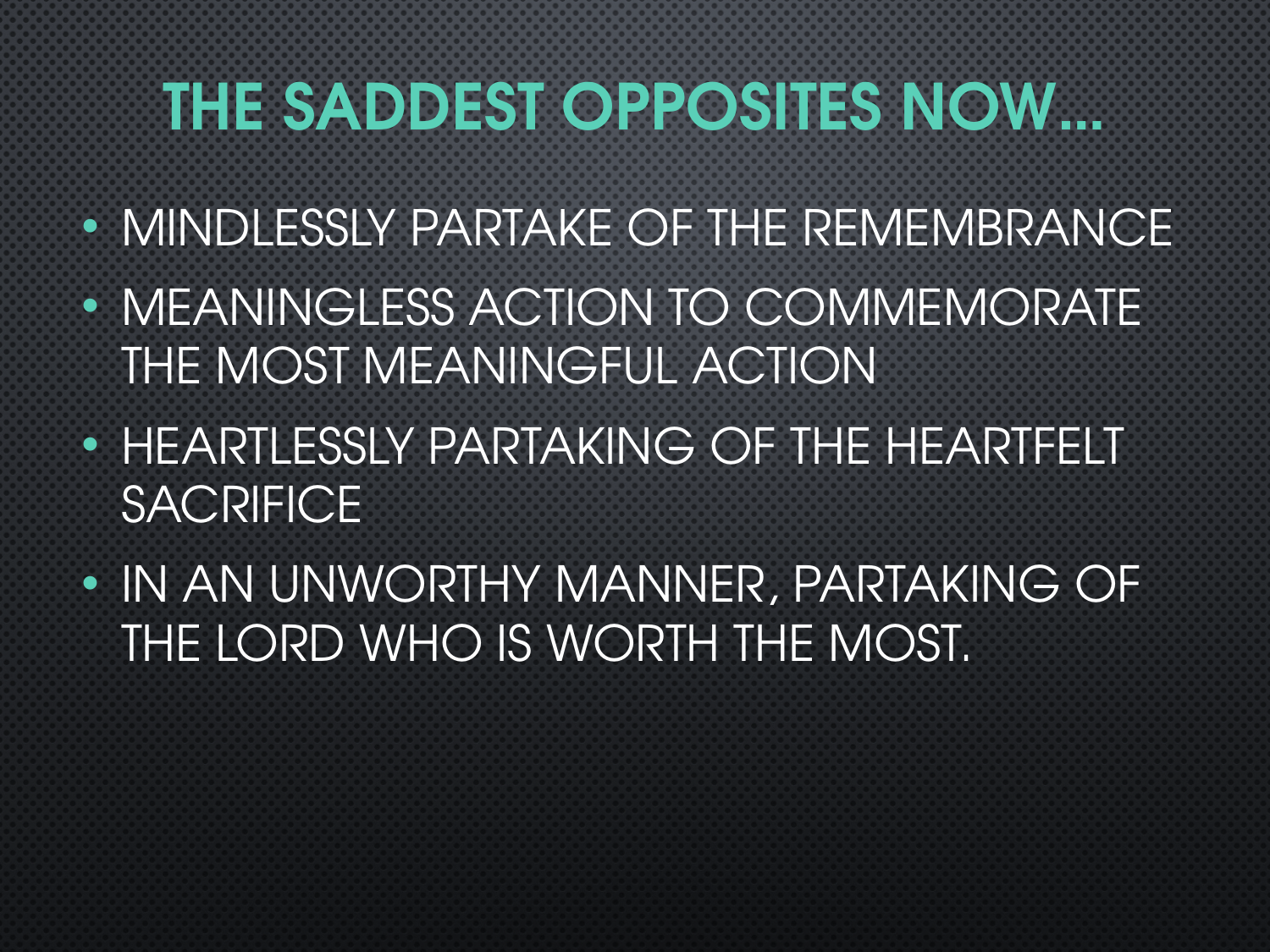

# THE saddest opposites now…
Mindlessly partake of the remembrance
Meaningless action to commemorate the most meaningful action
Heartlessly partaking of the heartfelt sacrifice
In an unworthy manner, partaking of the Lord who is worth the most.